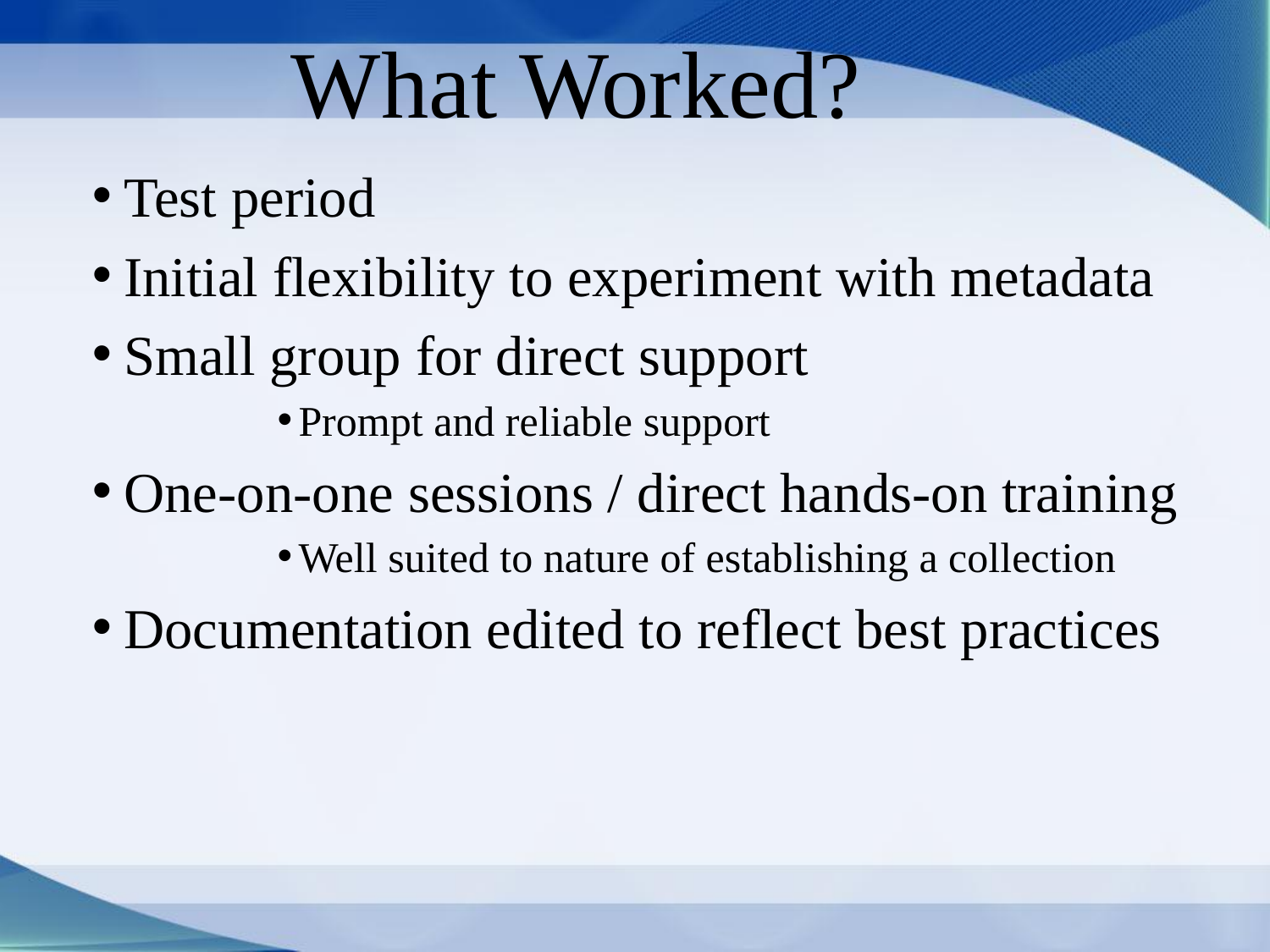

# What Worked?
Test period
Initial flexibility to experiment with metadata
Small group for direct support
Prompt and reliable support
One-on-one sessions / direct hands-on training
Well suited to nature of establishing a collection
Documentation edited to reflect best practices